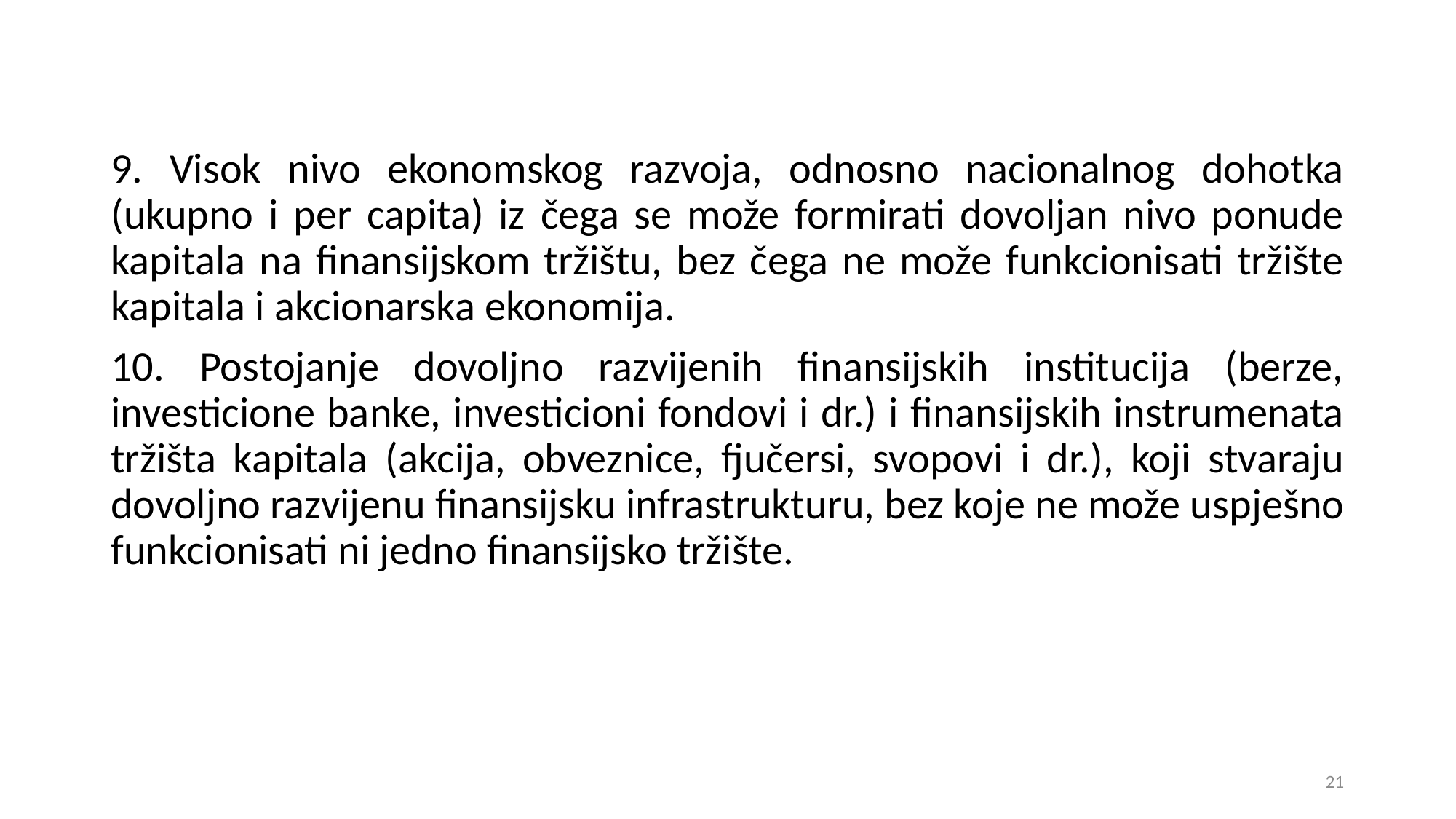

9. Visok nivo ekonomskog razvoja, odnosno nacionalnog dohotka (ukupno i per capita) iz čega se može formirati dovoljan nivo ponude kapitala na finansijskom tržištu, bez čega ne može funkcionisati tržište kapitala i akcionarska ekonomija.
10. Postojanje dovoljno razvijenih finansijskih institucija (berze, investicione banke, investicioni fondovi i dr.) i finansijskih instrumenata tržišta kapitala (akcija, obveznice, fjučersi, svopovi i dr.), koji stvaraju dovoljno razvijenu finansijsku infrastrukturu, bez koje ne može uspješno funkcionisati ni jedno finansijsko tržište.
21